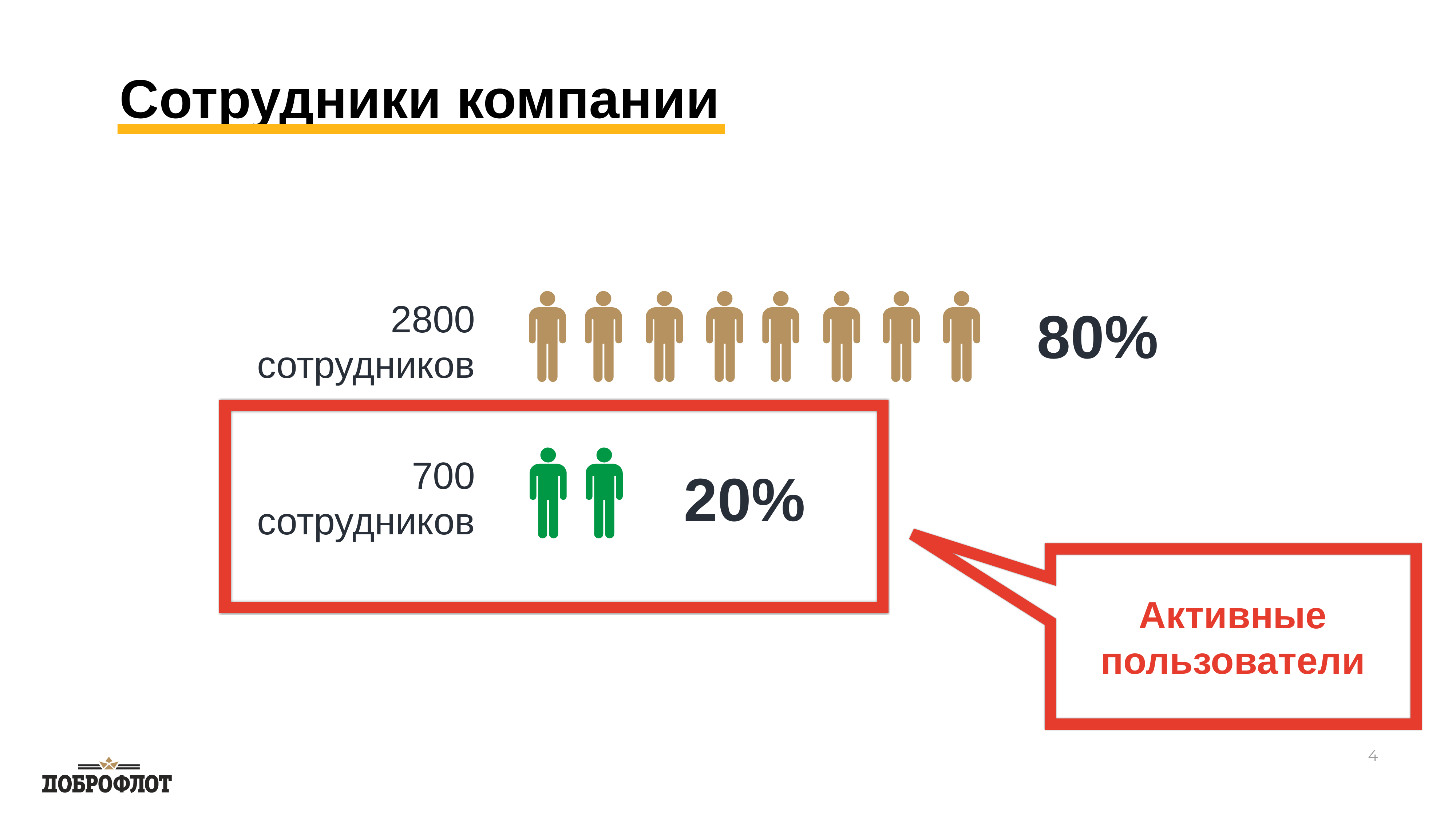

Сотрудники компании

2800 сотрудников

80%

Активные пользователи
700 сотрудников

20%
4